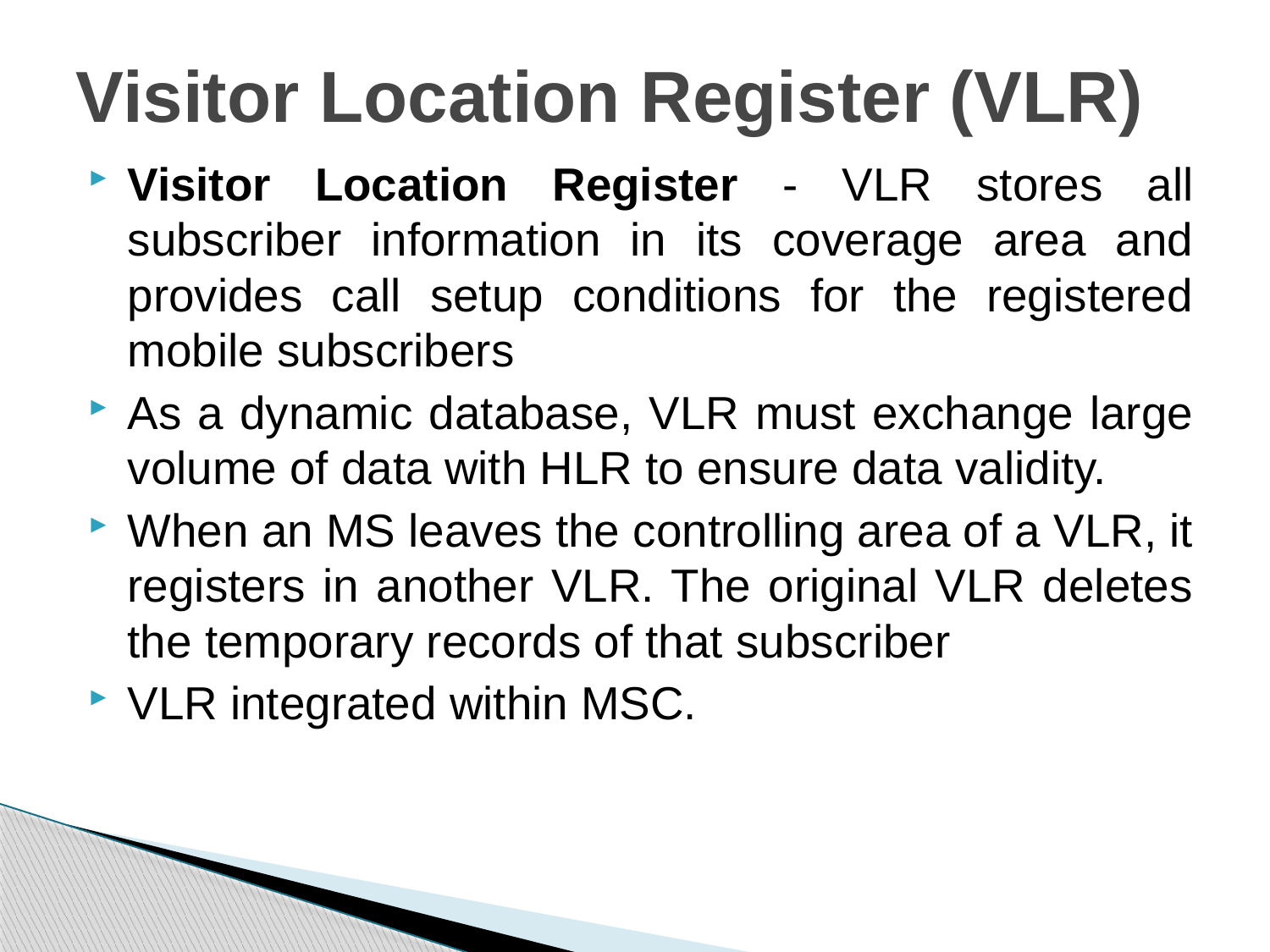

# Visitor Location Register (VLR)
Visitor Location Register - VLR stores all subscriber information in its coverage area and provides call setup conditions for the registered mobile subscribers
As a dynamic database, VLR must exchange large volume of data with HLR to ensure data validity.
When an MS leaves the controlling area of a VLR, it registers in another VLR. The original VLR deletes the temporary records of that subscriber
VLR integrated within MSC.